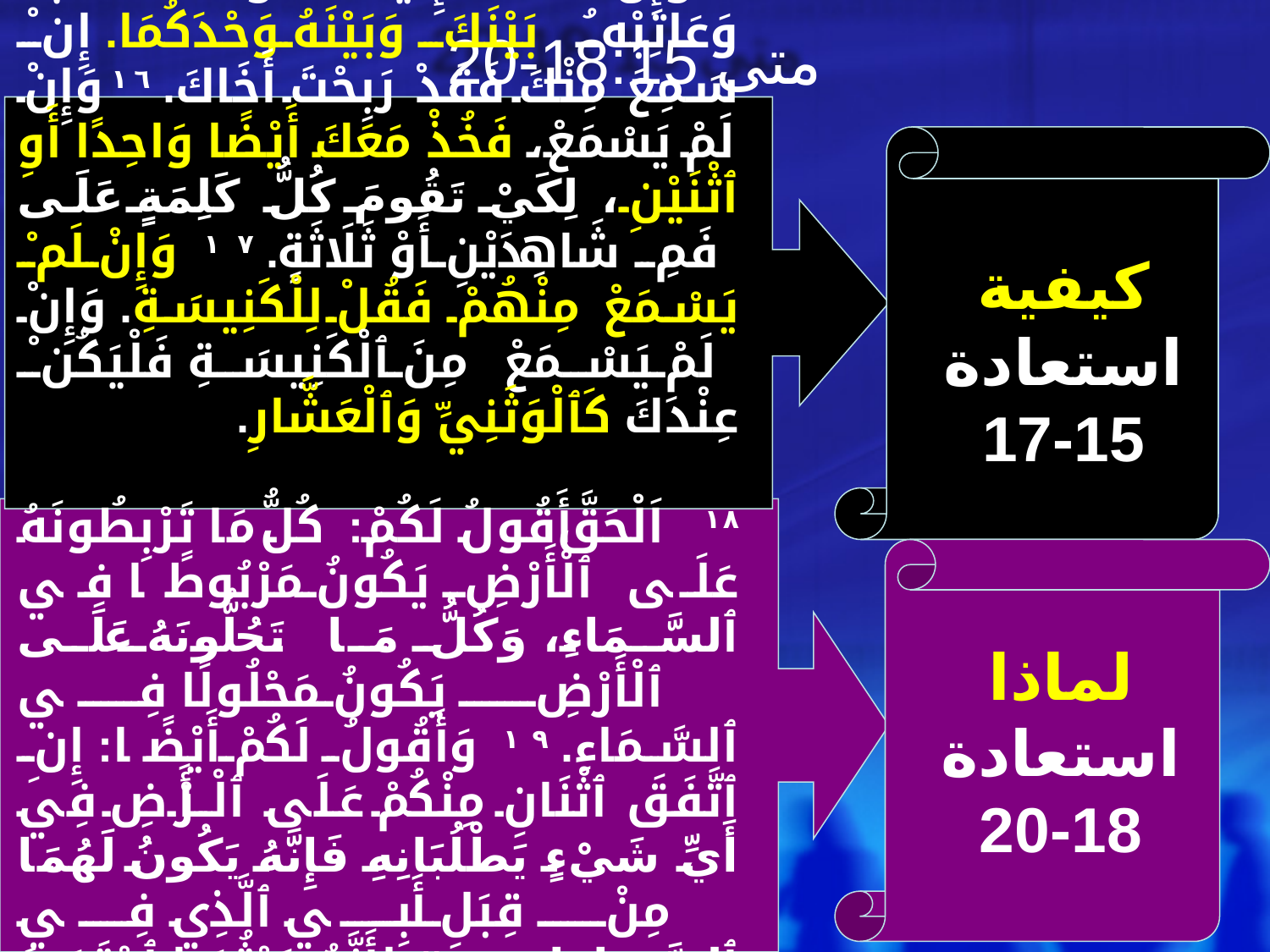

# متى 18:15-20
«وَإِنْ أَخْطَأَ إِلَيْكَ أَخُوكَ فَٱذْهَبْ وَعَاتِبْهُ بَيْنَكَ وَبَيْنَهُ وَحْدَكُمَا. إِنْ سَمِعَ مِنْكَ فَقَدْ رَبِحْتَ أَخَاكَ. ١٦ وَإِنْ لَمْ يَسْمَعْ، فَخُذْ مَعَكَ أَيْضًا وَاحِدًا أَوِ ٱثْنَيْنِ، لِكَيْ تَقُومَ كُلُّ كَلِمَةٍ عَلَى فَمِ شَاهِدَيْنِ أَوْ ثَلَاثَةٍ. ١٧ وَإِنْ لَمْ يَسْمَعْ مِنْهُمْ فَقُلْ لِلْكَنِيسَةِ. وَإِنْ لَمْ يَسْمَعْ مِنَ ٱلْكَنِيسَةِ فَلْيَكُنْ عِنْدَكَ كَٱلْوَثَنِيِّ وَٱلْعَشَّارِ.

١٨ اَلْحَقَّ أَقُولُ لَكُمْ: كُلُّ مَا تَرْبِطُونَهُ عَلَى ٱلْأَرْضِ يَكُونُ مَرْبُوطًا فِي ٱلسَّمَاءِ، وَكُلُّ مَا تَحُلُّونَهُ عَلَى ٱلْأَرْضِ يَكُونُ مَحْلُولًا فِي ٱلسَّمَاءِ. ١٩ وَأَقُولُ لَكُمْ أَيْضًا: إِنِ ٱتَّفَقَ ٱثْنَانِ مِنْكُمْ عَلَى ٱلْأَرْضِ فِي أَيِّ شَيْءٍ يَطْلُبَانِهِ فَإِنَّهُ يَكُونُ لَهُمَا مِنْ قِبَلِ أَبِي ٱلَّذِي فِي ٱلسَّمَاوَاتِ، ٢٠ لِأَنَّهُ حَيْثُمَا ٱجْتَمَعَ ٱثْنَانِ أَوْ ثَلَاثَةٌ بِٱسْمِي فَهُنَاكَ أَكُونُ فِي وَسْطِهِمْ».

كيفية استعادة
15-17

لماذا استعادة
18-20